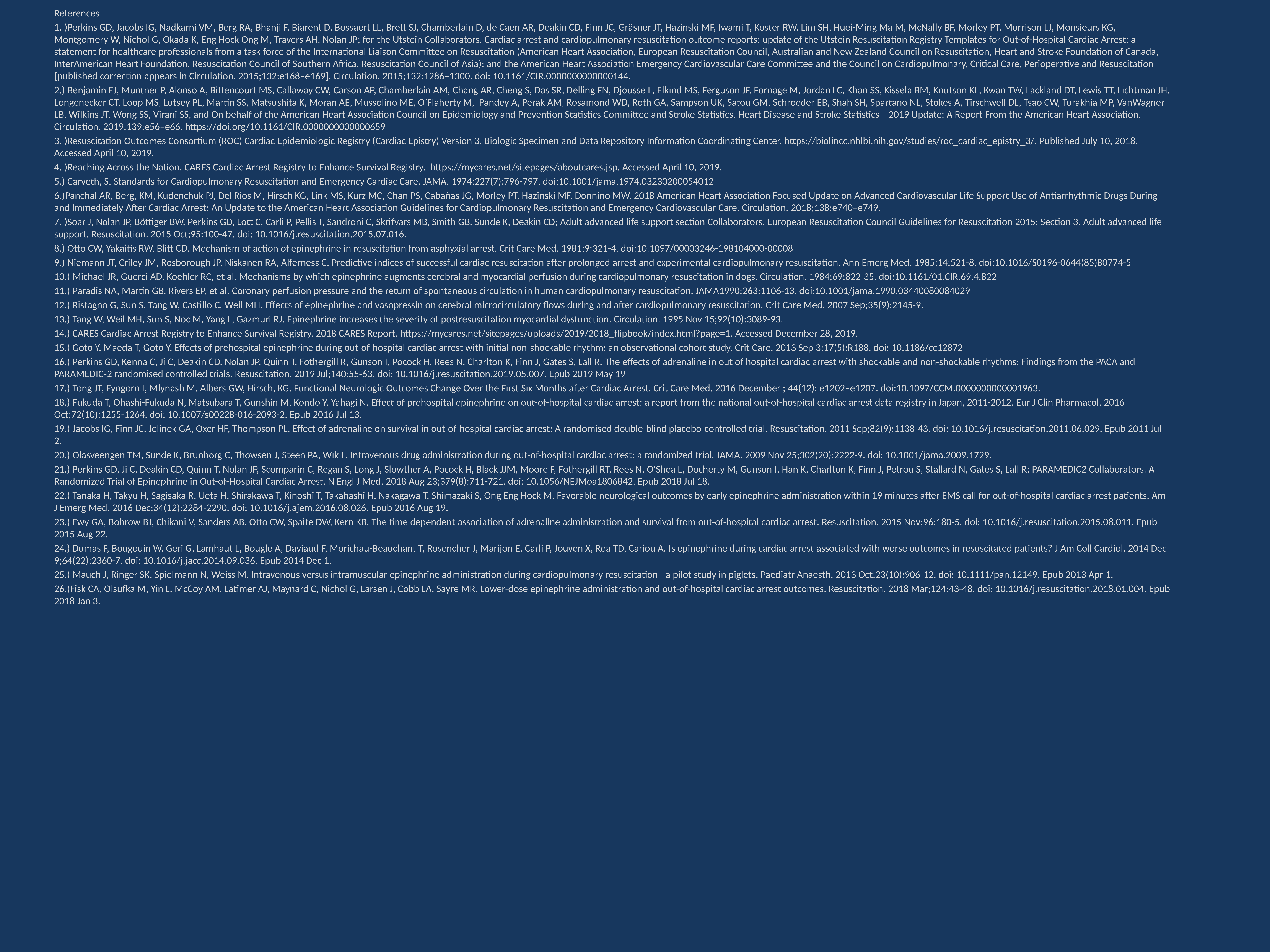

References
1. )Perkins GD, Jacobs IG, Nadkarni VM, Berg RA, Bhanji F, Biarent D, Bossaert LL, Brett SJ, Chamberlain D, de Caen AR, Deakin CD, Finn JC, Gräsner JT, Hazinski MF, Iwami T, Koster RW, Lim SH, Huei-Ming Ma M, McNally BF, Morley PT, Morrison LJ, Monsieurs KG, Montgomery W, Nichol G, Okada K, Eng Hock Ong M, Travers AH, Nolan JP; for the Utstein Collaborators. Cardiac arrest and cardiopulmonary resuscitation outcome reports: update of the Utstein Resuscitation Registry Templates for Out-of-Hospital Cardiac Arrest: a statement for healthcare professionals from a task force of the International Liaison Committee on Resuscitation (American Heart Association, European Resuscitation Council, Australian and New Zealand Council on Resuscitation, Heart and Stroke Foundation of Canada, InterAmerican Heart Foundation, Resuscitation Council of Southern Africa, Resuscitation Council of Asia); and the American Heart Association Emergency Cardiovascular Care Committee and the Council on Cardiopulmonary, Critical Care, Perioperative and Resuscitation [published correction appears in Circulation. 2015;132:e168–e169]. Circulation. 2015;132:1286–1300. doi: 10.1161/CIR.0000000000000144.
2.) Benjamin EJ, Muntner P, Alonso A, Bittencourt MS, Callaway CW, Carson AP, Chamberlain AM, Chang AR, Cheng S, Das SR, Delling FN, Djousse L, Elkind MS, Ferguson JF, Fornage M, Jordan LC, Khan SS, Kissela BM, Knutson KL, Kwan TW, Lackland DT, Lewis TT, Lichtman JH, Longenecker CT, Loop MS, Lutsey PL, Martin SS, Matsushita K, Moran AE, Mussolino ME, O’Flaherty M,  Pandey A, Perak AM, Rosamond WD, Roth GA, Sampson UK, Satou GM, Schroeder EB, Shah SH, Spartano NL, Stokes A, Tirschwell DL, Tsao CW, Turakhia MP, VanWagner LB, Wilkins JT, Wong SS, Virani SS, and On behalf of the American Heart Association Council on Epidemiology and Prevention Statistics Committee and Stroke Statistics. Heart Disease and Stroke Statistics—2019 Update: A Report From the American Heart Association. Circulation. 2019;139:e56–e66. https://doi.org/10.1161/CIR.0000000000000659
3. )Resuscitation Outcomes Consortium (ROC) Cardiac Epidemiologic Registry (Cardiac Epistry) Version 3. Biologic Specimen and Data Repository Information Coordinating Center. https://biolincc.nhlbi.nih.gov/studies/roc_cardiac_epistry_3/. Published July 10, 2018. Accessed April 10, 2019.
4. )Reaching Across the Nation. CARES Cardiac Arrest Registry to Enhance Survival Registry.  https://mycares.net/sitepages/aboutcares.jsp. Accessed April 10, 2019.
5.) Carveth, S. Standards for Cardiopulmonary Resuscitation and Emergency Cardiac Care. JAMA. 1974;227(7):796-797. doi:10.1001/jama.1974.03230200054012
6.)Panchal AR, Berg, KM, Kudenchuk PJ, Del Rios M, Hirsch KG, Link MS, Kurz MC, Chan PS, Cabañas JG, Morley PT, Hazinski MF, Donnino MW. 2018 American Heart Association Focused Update on Advanced Cardiovascular Life Support Use of Antiarrhythmic Drugs During and Immediately After Cardiac Arrest: An Update to the American Heart Association Guidelines for Cardiopulmonary Resuscitation and Emergency Cardiovascular Care. Circulation. 2018;138:e740–e749.
7. )Soar J, Nolan JP, Böttiger BW, Perkins GD, Lott C, Carli P, Pellis T, Sandroni C, Skrifvars MB, Smith GB, Sunde K, Deakin CD; Adult advanced life support section Collaborators. European Resuscitation Council Guidelines for Resuscitation 2015: Section 3. Adult advanced life support. Resuscitation. 2015 Oct;95:100-47. doi: 10.1016/j.resuscitation.2015.07.016.
8.) Otto CW, Yakaitis RW, Blitt CD. Mechanism of action of epinephrine in resuscitation from asphyxial arrest. Crit Care Med. 1981;9:321-4. doi:10.1097/00003246-198104000-00008
9.) Niemann JT, Criley JM, Rosborough JP, Niskanen RA, Alferness C. Predictive indices of successful cardiac resuscitation after prolonged arrest and experimental cardiopulmonary resuscitation. Ann Emerg Med. 1985;14:521-8. doi:10.1016/S0196-0644(85)80774-5
10.) Michael JR, Guerci AD, Koehler RC, et al. Mechanisms by which epinephrine augments cerebral and myocardial perfusion during cardiopulmonary resuscitation in dogs. Circulation. 1984;69:822-35. doi:10.1161/01.CIR.69.4.822
11.) Paradis NA, Martin GB, Rivers EP, et al. Coronary perfusion pressure and the return of spontaneous circulation in human cardiopulmonary resuscitation. JAMA1990;263:1106-13. doi:10.1001/jama.1990.03440080084029
12.) Ristagno G, Sun S, Tang W, Castillo C, Weil MH. Effects of epinephrine and vasopressin on cerebral microcirculatory flows during and after cardiopulmonary resuscitation. Crit Care Med. 2007 Sep;35(9):2145-9.
13.) Tang W, Weil MH, Sun S, Noc M, Yang L, Gazmuri RJ. Epinephrine increases the severity of postresuscitation myocardial dysfunction. Circulation. 1995 Nov 15;92(10):3089-93.
14.) CARES Cardiac Arrest Registry to Enhance Survival Registry. 2018 CARES Report. https://mycares.net/sitepages/uploads/2019/2018_flipbook/index.html?page=1. Accessed December 28, 2019.
15.) Goto Y, Maeda T, Goto Y. Effects of prehospital epinephrine during out-of-hospital cardiac arrest with initial non-shockable rhythm: an observational cohort study. Crit Care. 2013 Sep 3;17(5):R188. doi: 10.1186/cc12872
16.) Perkins GD, Kenna C, Ji C, Deakin CD, Nolan JP, Quinn T, Fothergill R, Gunson I, Pocock H, Rees N, Charlton K, Finn J, Gates S, Lall R. The effects of adrenaline in out of hospital cardiac arrest with shockable and non-shockable rhythms: Findings from the PACA and PARAMEDIC-2 randomised controlled trials. Resuscitation. 2019 Jul;140:55-63. doi: 10.1016/j.resuscitation.2019.05.007. Epub 2019 May 19
17.) Tong JT, Eyngorn I, Mlynash M, Albers GW, Hirsch, KG. Functional Neurologic Outcomes Change Over the First Six Months after Cardiac Arrest. Crit Care Med. 2016 December ; 44(12): e1202–e1207. doi:10.1097/CCM.0000000000001963.
18.) Fukuda T, Ohashi-Fukuda N, Matsubara T, Gunshin M, Kondo Y, Yahagi N. Effect of prehospital epinephrine on out-of-hospital cardiac arrest: a report from the national out-of-hospital cardiac arrest data registry in Japan, 2011-2012. Eur J Clin Pharmacol. 2016 Oct;72(10):1255-1264. doi: 10.1007/s00228-016-2093-2. Epub 2016 Jul 13.
19.) Jacobs IG, Finn JC, Jelinek GA, Oxer HF, Thompson PL. Effect of adrenaline on survival in out-of-hospital cardiac arrest: A randomised double-blind placebo-controlled trial. Resuscitation. 2011 Sep;82(9):1138-43. doi: 10.1016/j.resuscitation.2011.06.029. Epub 2011 Jul 2.
20.) Olasveengen TM, Sunde K, Brunborg C, Thowsen J, Steen PA, Wik L. Intravenous drug administration during out-of-hospital cardiac arrest: a randomized trial. JAMA. 2009 Nov 25;302(20):2222-9. doi: 10.1001/jama.2009.1729.
21.) Perkins GD, Ji C, Deakin CD, Quinn T, Nolan JP, Scomparin C, Regan S, Long J, Slowther A, Pocock H, Black JJM, Moore F, Fothergill RT, Rees N, O'Shea L, Docherty M, Gunson I, Han K, Charlton K, Finn J, Petrou S, Stallard N, Gates S, Lall R; PARAMEDIC2 Collaborators. A Randomized Trial of Epinephrine in Out-of-Hospital Cardiac Arrest. N Engl J Med. 2018 Aug 23;379(8):711-721. doi: 10.1056/NEJMoa1806842. Epub 2018 Jul 18.
22.) Tanaka H, Takyu H, Sagisaka R, Ueta H, Shirakawa T, Kinoshi T, Takahashi H, Nakagawa T, Shimazaki S, Ong Eng Hock M. Favorable neurological outcomes by early epinephrine administration within 19 minutes after EMS call for out-of-hospital cardiac arrest patients. Am J Emerg Med. 2016 Dec;34(12):2284-2290. doi: 10.1016/j.ajem.2016.08.026. Epub 2016 Aug 19.
23.) Ewy GA, Bobrow BJ, Chikani V, Sanders AB, Otto CW, Spaite DW, Kern KB. The time dependent association of adrenaline administration and survival from out-of-hospital cardiac arrest. Resuscitation. 2015 Nov;96:180-5. doi: 10.1016/j.resuscitation.2015.08.011. Epub 2015 Aug 22.
24.) Dumas F, Bougouin W, Geri G, Lamhaut L, Bougle A, Daviaud F, Morichau-Beauchant T, Rosencher J, Marijon E, Carli P, Jouven X, Rea TD, Cariou A. Is epinephrine during cardiac arrest associated with worse outcomes in resuscitated patients? J Am Coll Cardiol. 2014 Dec 9;64(22):2360-7. doi: 10.1016/j.jacc.2014.09.036. Epub 2014 Dec 1.
25.) Mauch J, Ringer SK, Spielmann N, Weiss M. Intravenous versus intramuscular epinephrine administration during cardiopulmonary resuscitation - a pilot study in piglets. Paediatr Anaesth. 2013 Oct;23(10):906-12. doi: 10.1111/pan.12149. Epub 2013 Apr 1.
26.)Fisk CA, Olsufka M, Yin L, McCoy AM, Latimer AJ, Maynard C, Nichol G, Larsen J, Cobb LA, Sayre MR. Lower-dose epinephrine administration and out-of-hospital cardiac arrest outcomes. Resuscitation. 2018 Mar;124:43-48. doi: 10.1016/j.resuscitation.2018.01.004. Epub 2018 Jan 3.